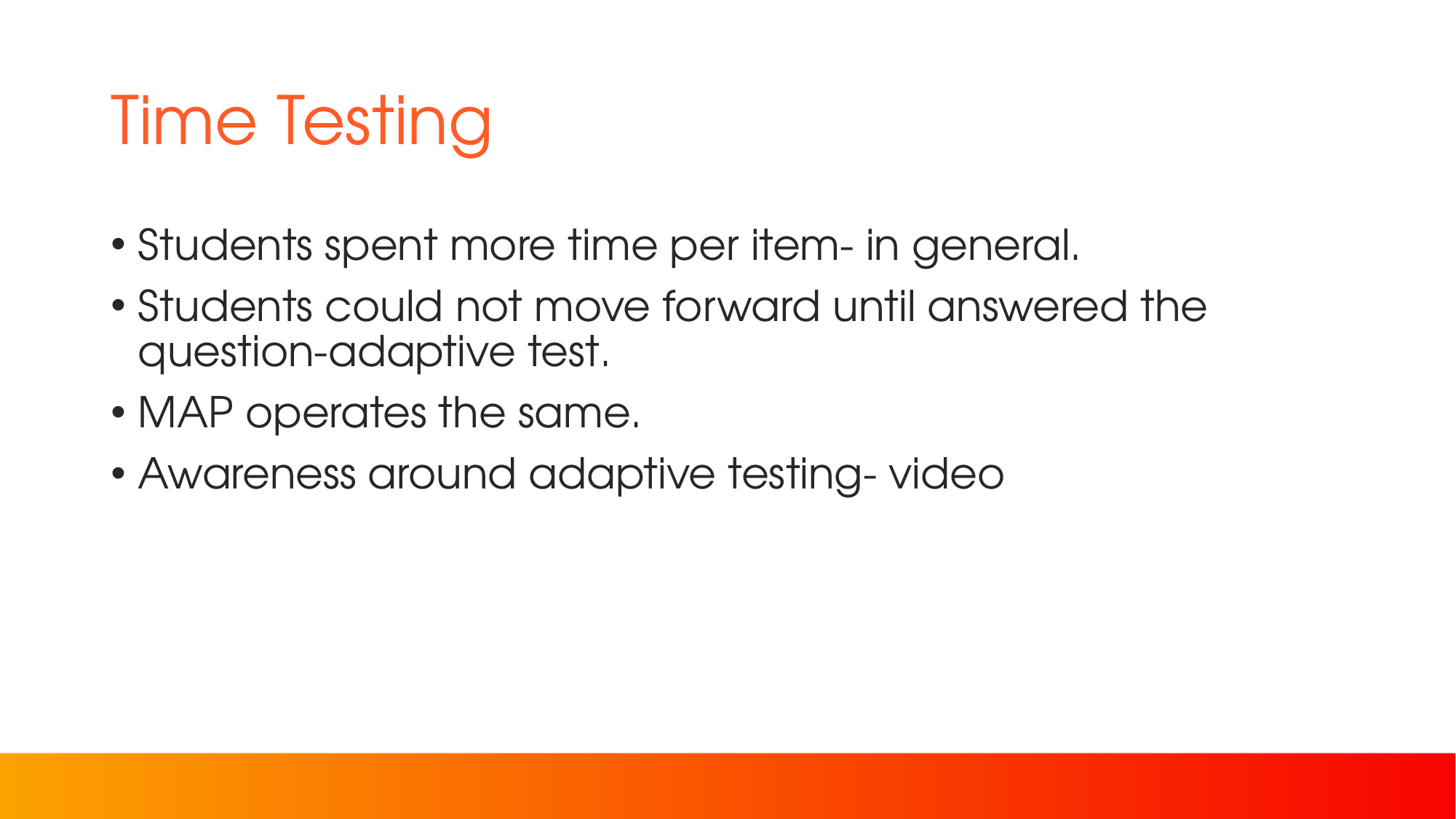

# Time Testing
Students spent more time per item- in general.
Students could not move forward until answered the question-adaptive test.
MAP operates the same.
Awareness around adaptive testing- video